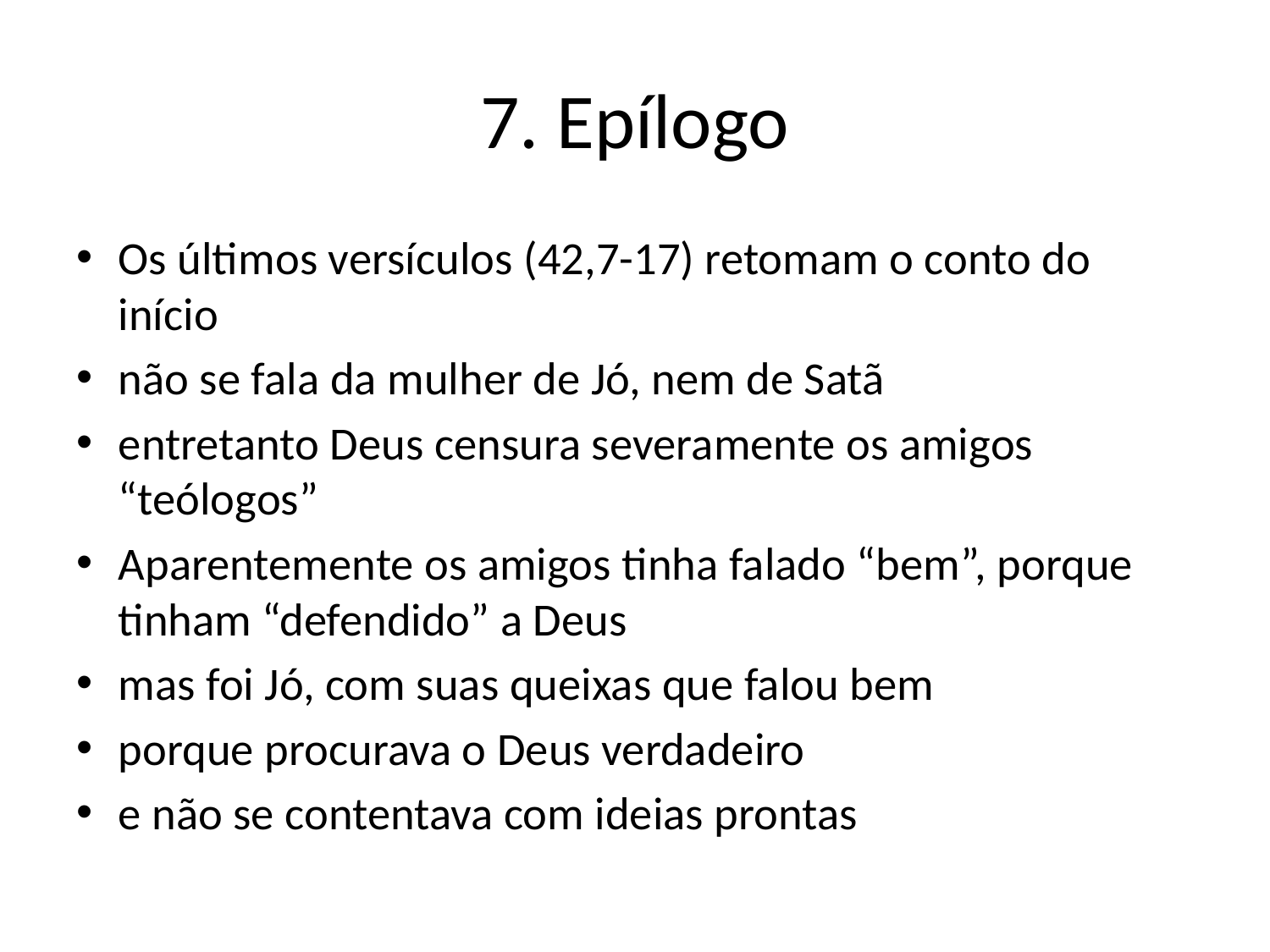

# 7. Epílogo
Os últimos versículos (42,7-17) retomam o conto do início
não se fala da mulher de Jó, nem de Satã
entretanto Deus censura severamente os amigos “teólogos”
Aparentemente os amigos tinha falado “bem”, porque tinham “defendido” a Deus
mas foi Jó, com suas queixas que falou bem
porque procurava o Deus verdadeiro
e não se contentava com ideias prontas